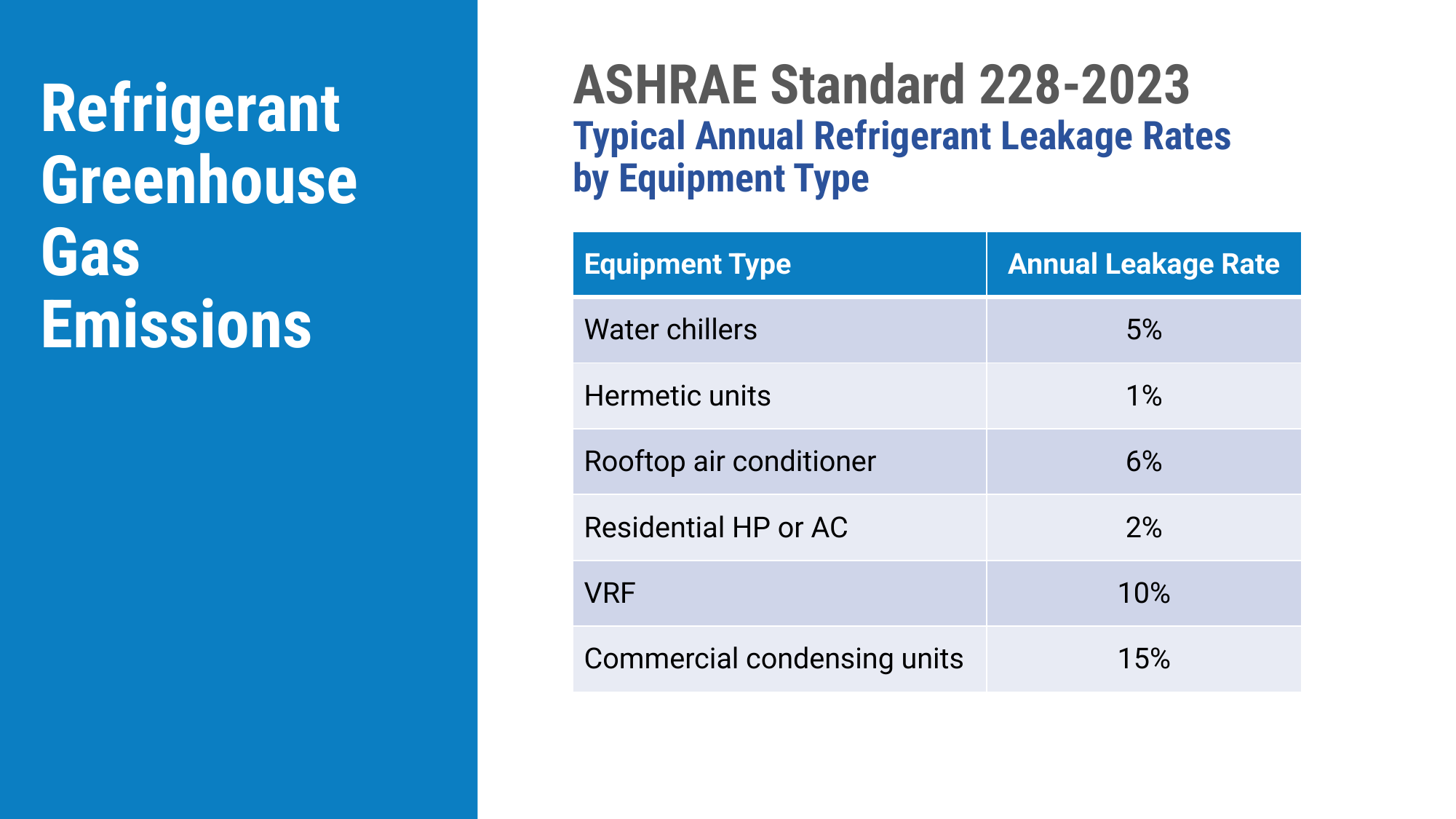

ASHRAE Standard 228-2023
Typical Annual Refrigerant Leakage Rates by Equipment Type
# Refrigerant Greenhouse Gas Emissions
| Equipment Type | Annual Leakage Rate |
| --- | --- |
| Water chillers | 5% |
| Hermetic units | 1% |
| Rooftop air conditioner | 6% |
| Residential HP or AC | 2% |
| VRF | 10% |
| Commercial condensing units | 15% |